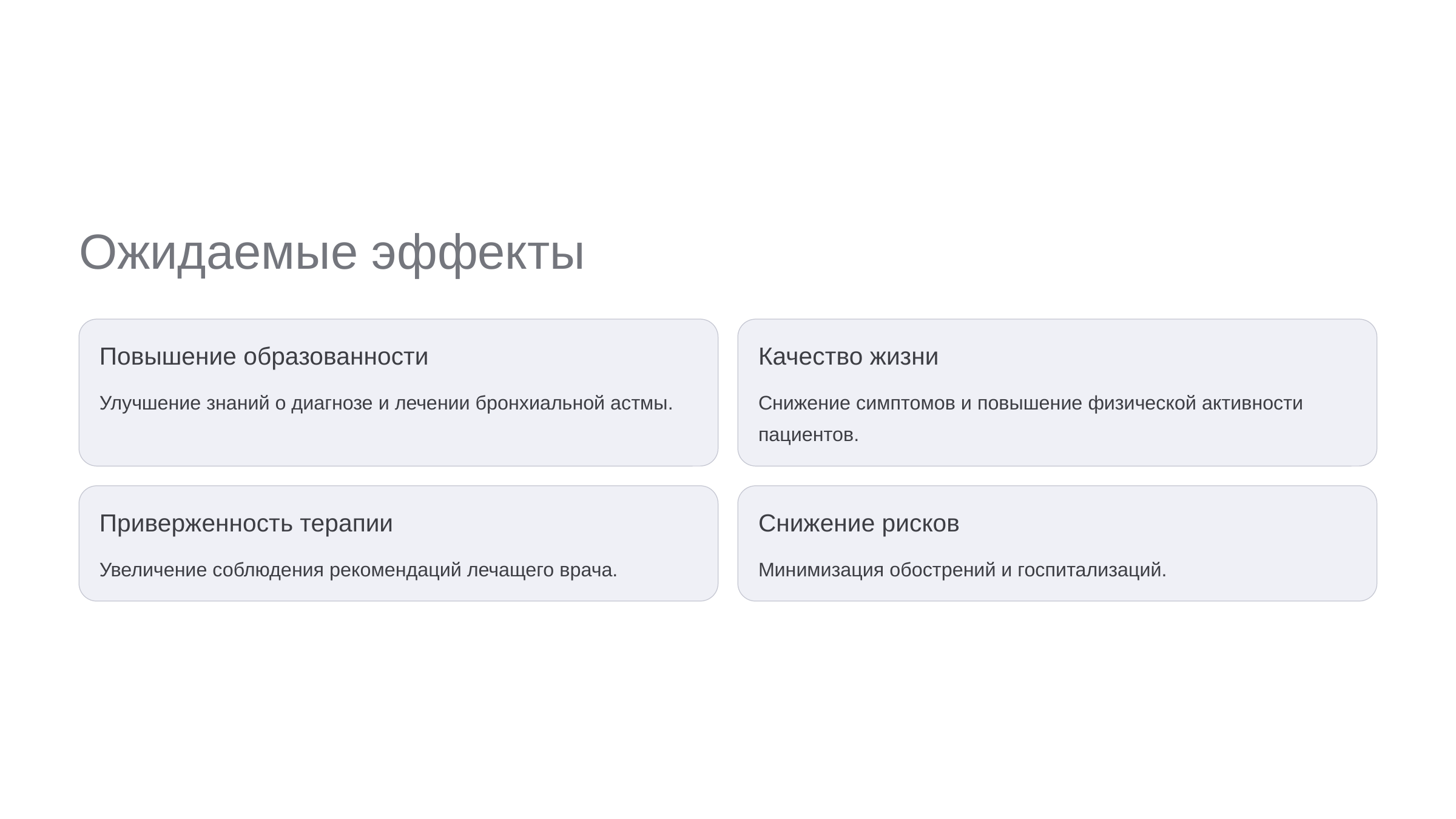

Ожидаемые эффекты

Повышение образованности
Качество жизни
Улучшение знаний о диагнозе и лечении бронхиальной астмы.
Снижение симптомов и повышение физической активности пациентов.

Приверженность терапии
Снижение рисков
Увеличение соблюдения рекомендаций лечащего врача.
Минимизация обострений и госпитализаций.